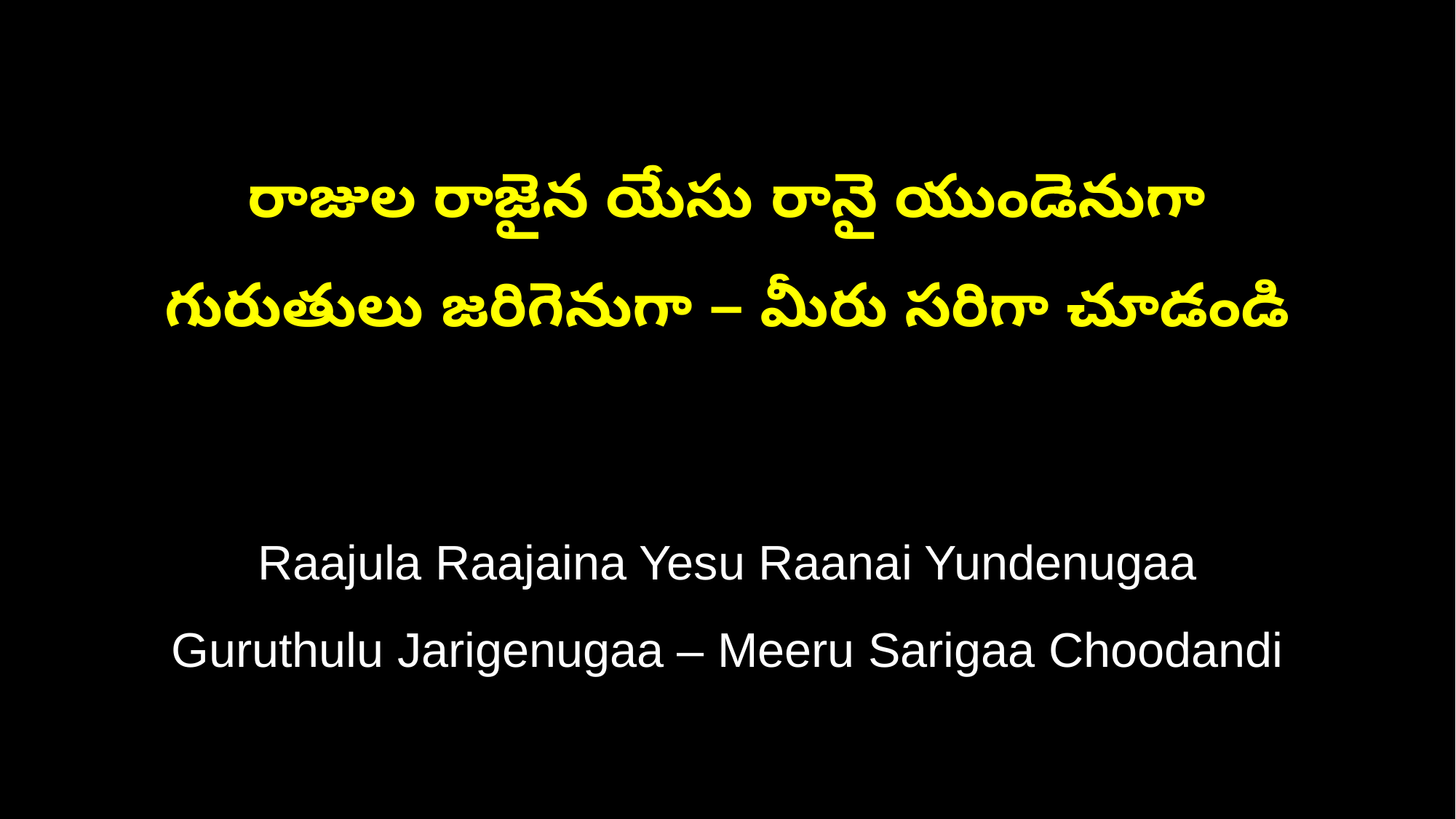

రాజుల రాజైన యేసు రానై యుండెనుగా
గురుతులు జరిగెనుగా – మీరు సరిగా చూడండి
Raajula Raajaina Yesu Raanai Yundenugaa
Guruthulu Jarigenugaa – Meeru Sarigaa Choodandi